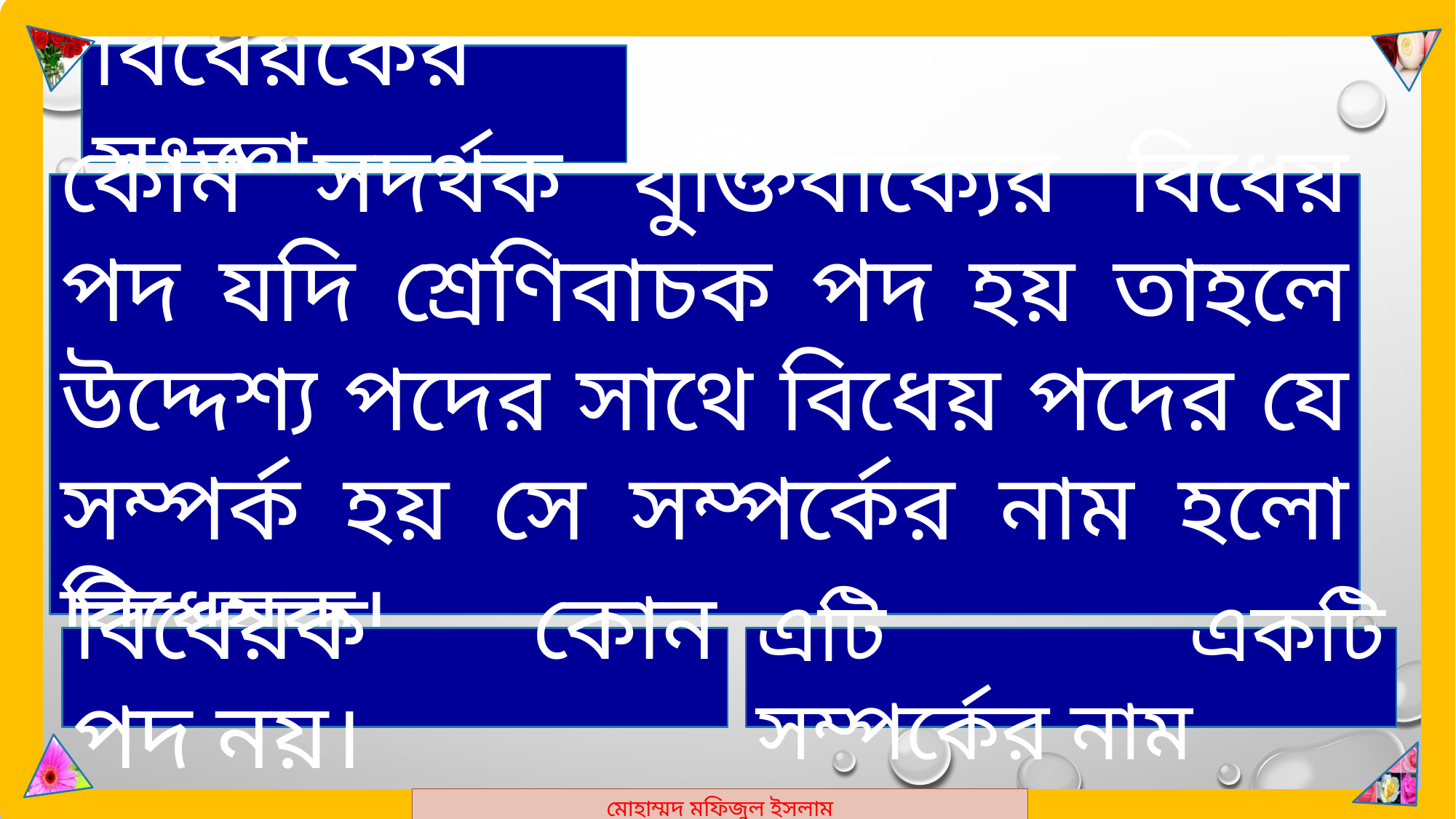

মোহাম্মদ মফিজুল ইসলাম

বিধেয়কের সংজ্ঞা
কোন সদর্থক যুক্তিবাক্যের বিধেয় পদ যদি শ্রেণিবাচক পদ হয় তাহলে উদ্দেশ্য পদের সাথে বিধেয় পদের যে সম্পর্ক হয় সে সম্পর্কের নাম হলো বিধেয়ক।
বিধেয়ক কোন পদ নয়।
এটি একটি সম্পর্কের নাম